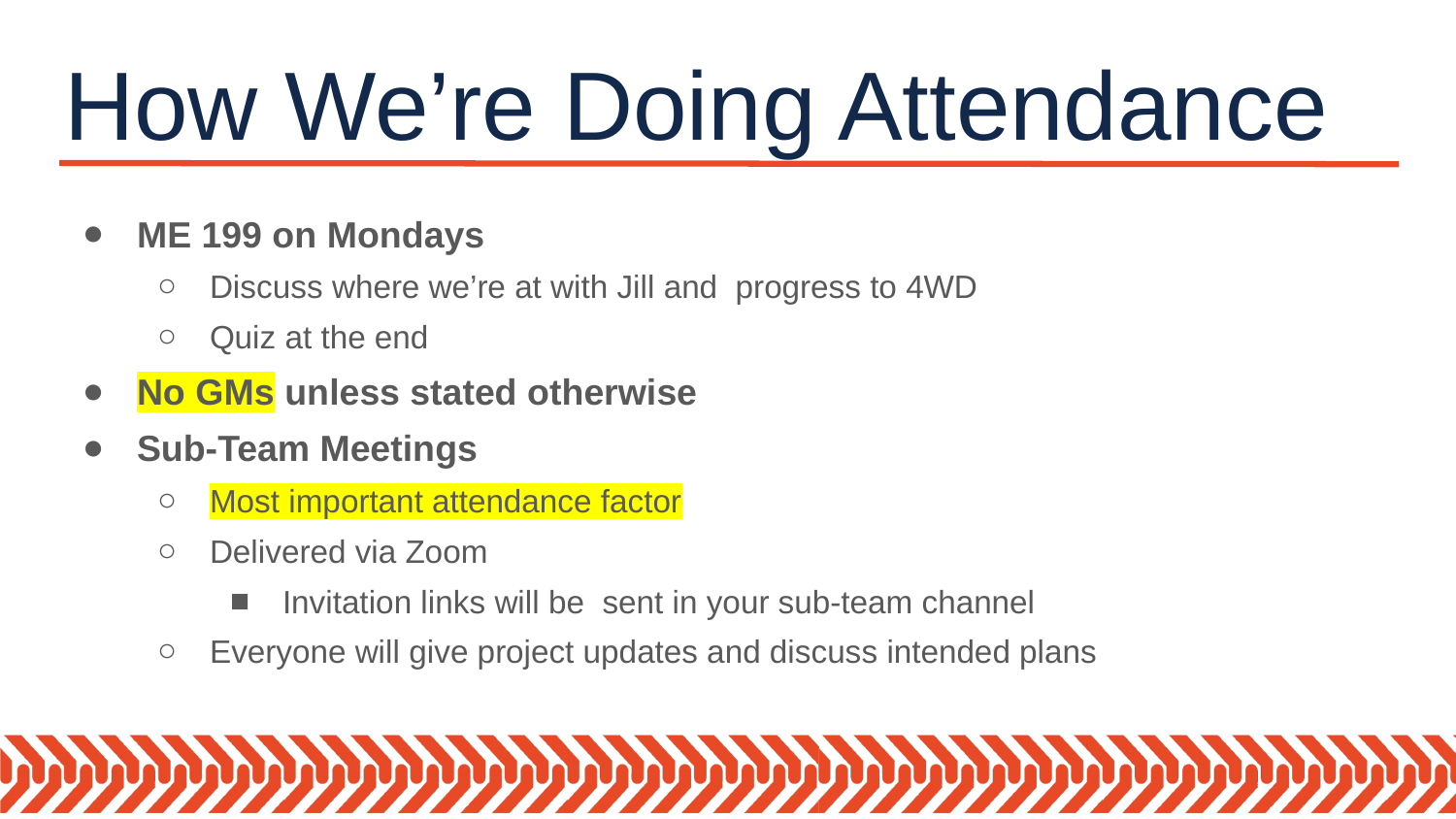

# How We’re Doing Attendance
ME 199 on Mondays
Discuss where we’re at with Jill and  progress to 4WD
Quiz at the end
No GMs unless stated otherwise
Sub-Team Meetings
Most important attendance factor
Delivered via Zoom
Invitation links will be  sent in your sub-team channel
Everyone will give project updates and discuss intended plans